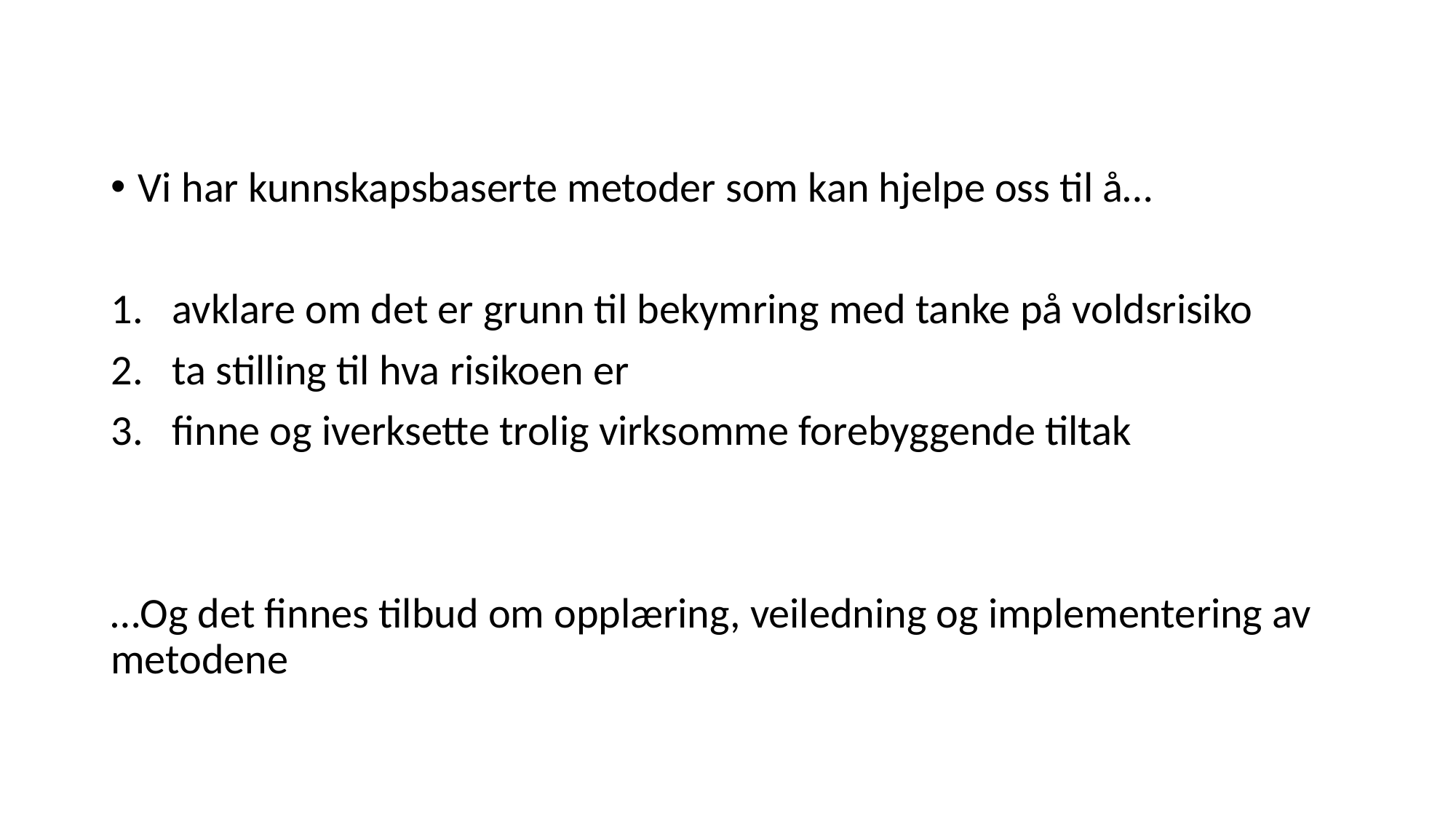

Vi har kunnskapsbaserte metoder som kan hjelpe oss til å…

avklare om det er grunn til bekymring med tanke på voldsrisiko
ta stilling til hva risikoen er
finne og iverksette trolig virksomme forebyggende tiltak

…Og det finnes tilbud om opplæring, veiledning og implementering av metodene